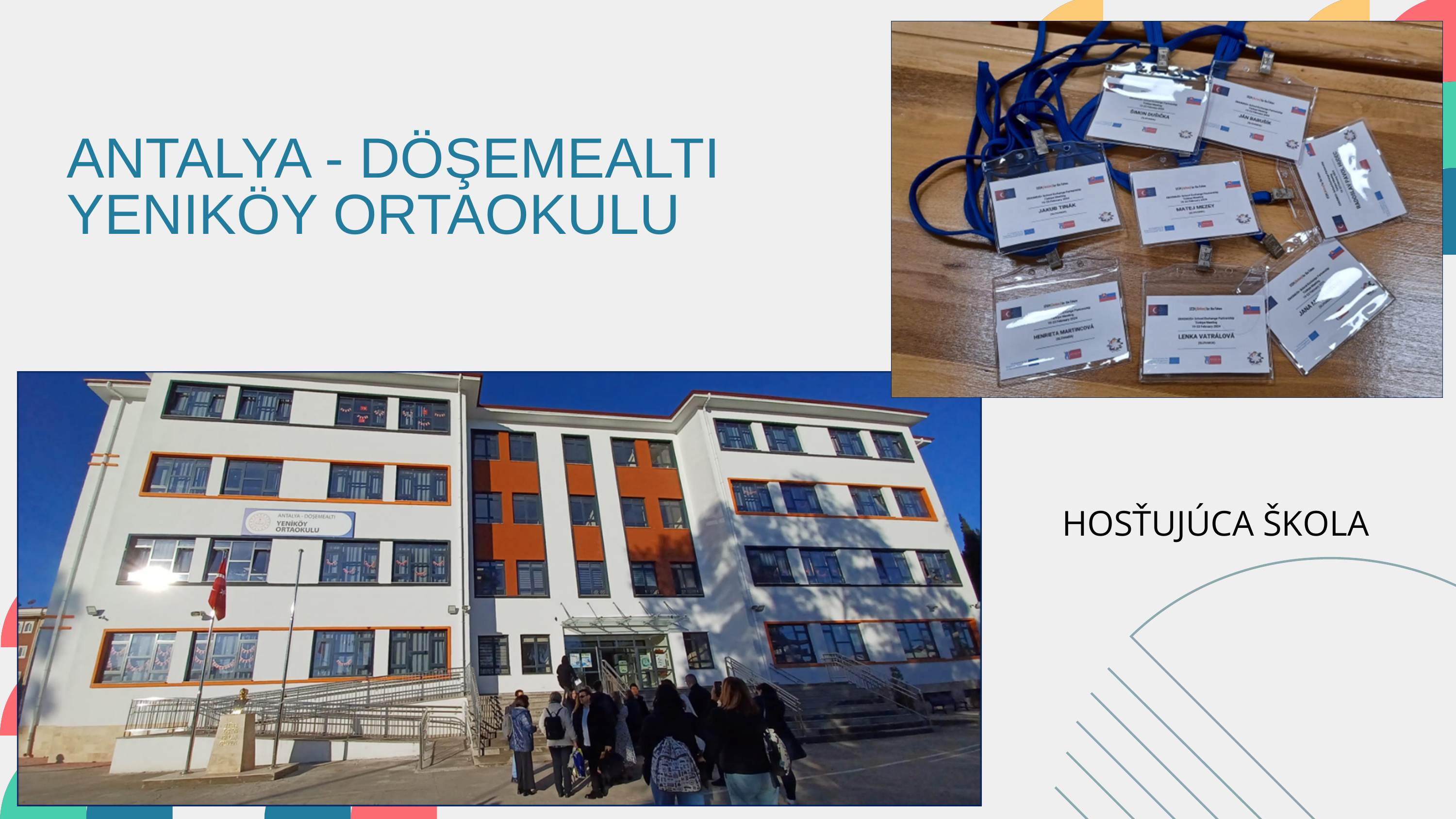

ANTALYA - DÖŞEMEALTI YENIKÖY ORTAOKULU

HOSŤUJÚCA ŠKOLA